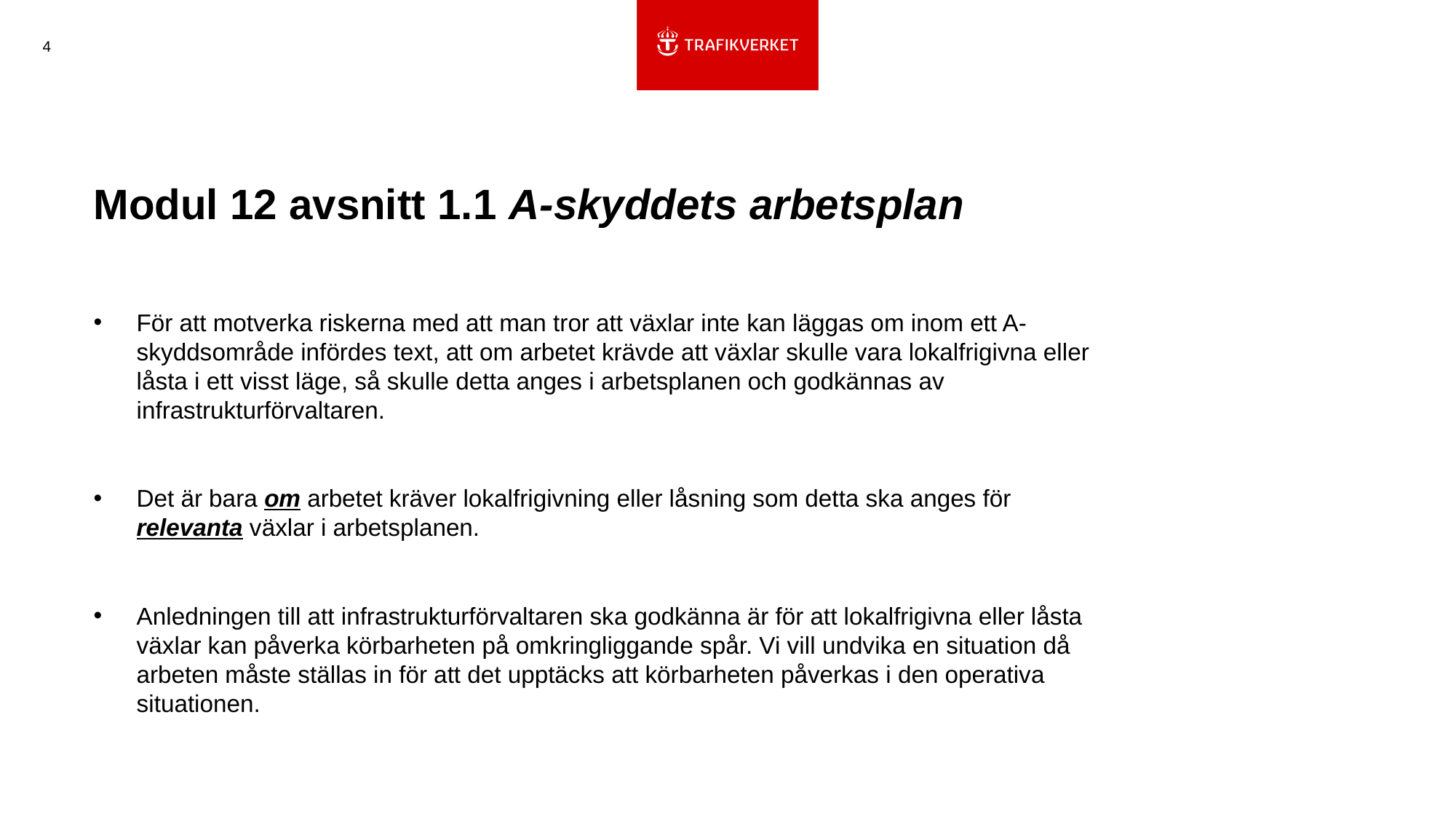

4

# Modul 12 avsnitt 1.1 A-skyddets arbetsplan
För att motverka riskerna med att man tror att växlar inte kan läggas om inom ett A-skyddsområde infördes text, att om arbetet krävde att växlar skulle vara lokalfrigivna eller låsta i ett visst läge, så skulle detta anges i arbetsplanen och godkännas av infrastrukturförvaltaren.

Det är bara om arbetet kräver lokalfrigivning eller låsning som detta ska anges för relevanta växlar i arbetsplanen.

Anledningen till att infrastrukturförvaltaren ska godkänna är för att lokalfrigivna eller låsta växlar kan påverka körbarheten på omkringliggande spår. Vi vill undvika en situation då arbeten måste ställas in för att det upptäcks att körbarheten påverkas i den operativa situationen.